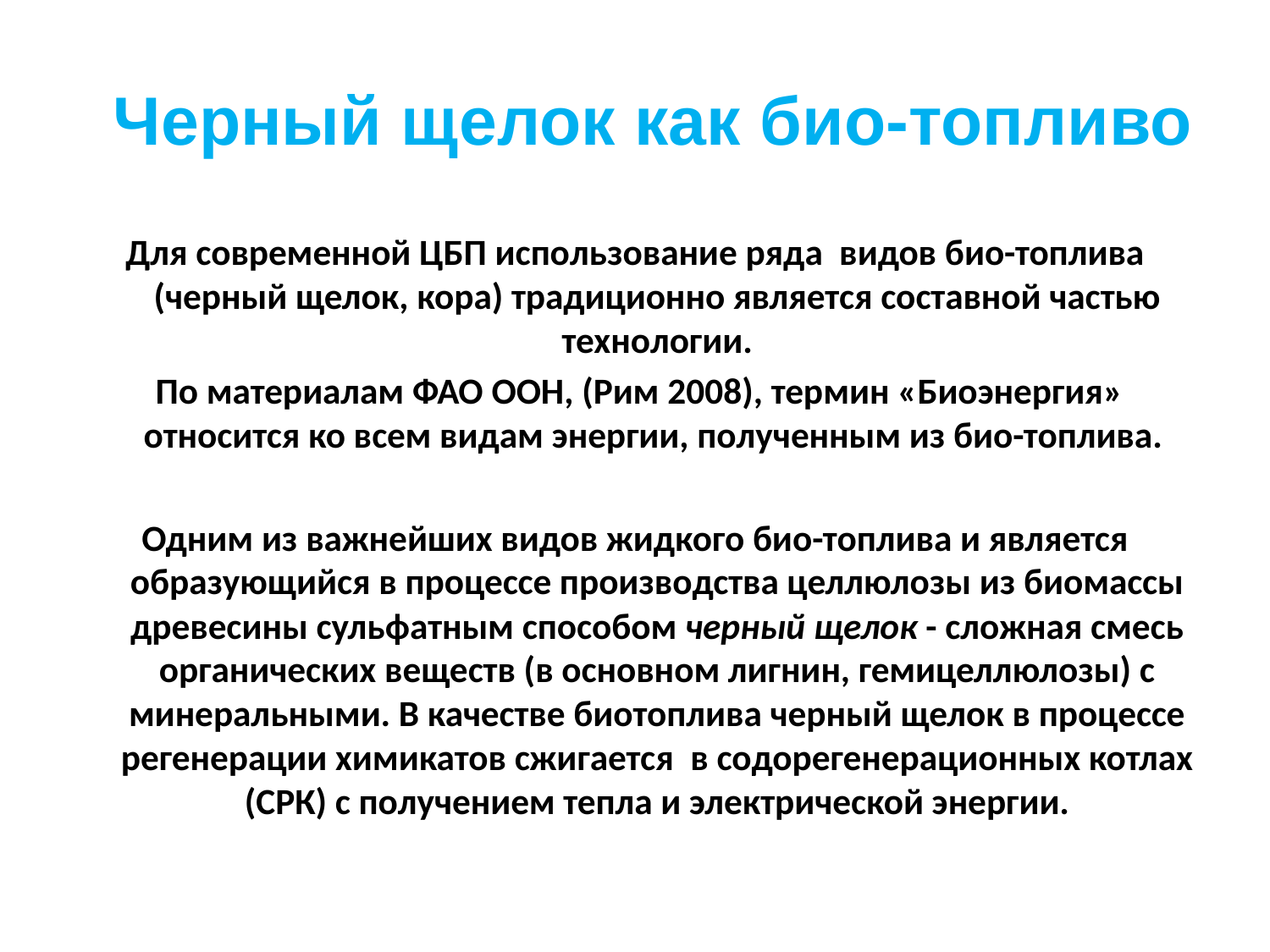

# Черный щелок как био-топливо
Для современной ЦБП использование ряда  видов био-топлива (черный щелок, кора) традиционно является составной частью технологии.
 По материалам ФАО ООН, (Рим 2008), термин «Биоэнергия» относится ко всем видам энергии, полученным из био-топлива.

Одним из важнейших видов жидкого био-топлива и является образующийся в процессе производства целлюлозы из биомассы древесины сульфатным способом черный щелок - сложная смесь органических веществ (в основном лигнин, гемицеллюлозы) с минеральными. В качестве биотоплива черный щелок в процессе регенерации химикатов сжигается  в содорегенерационных котлах (СРК) с получением тепла и электрической энергии.